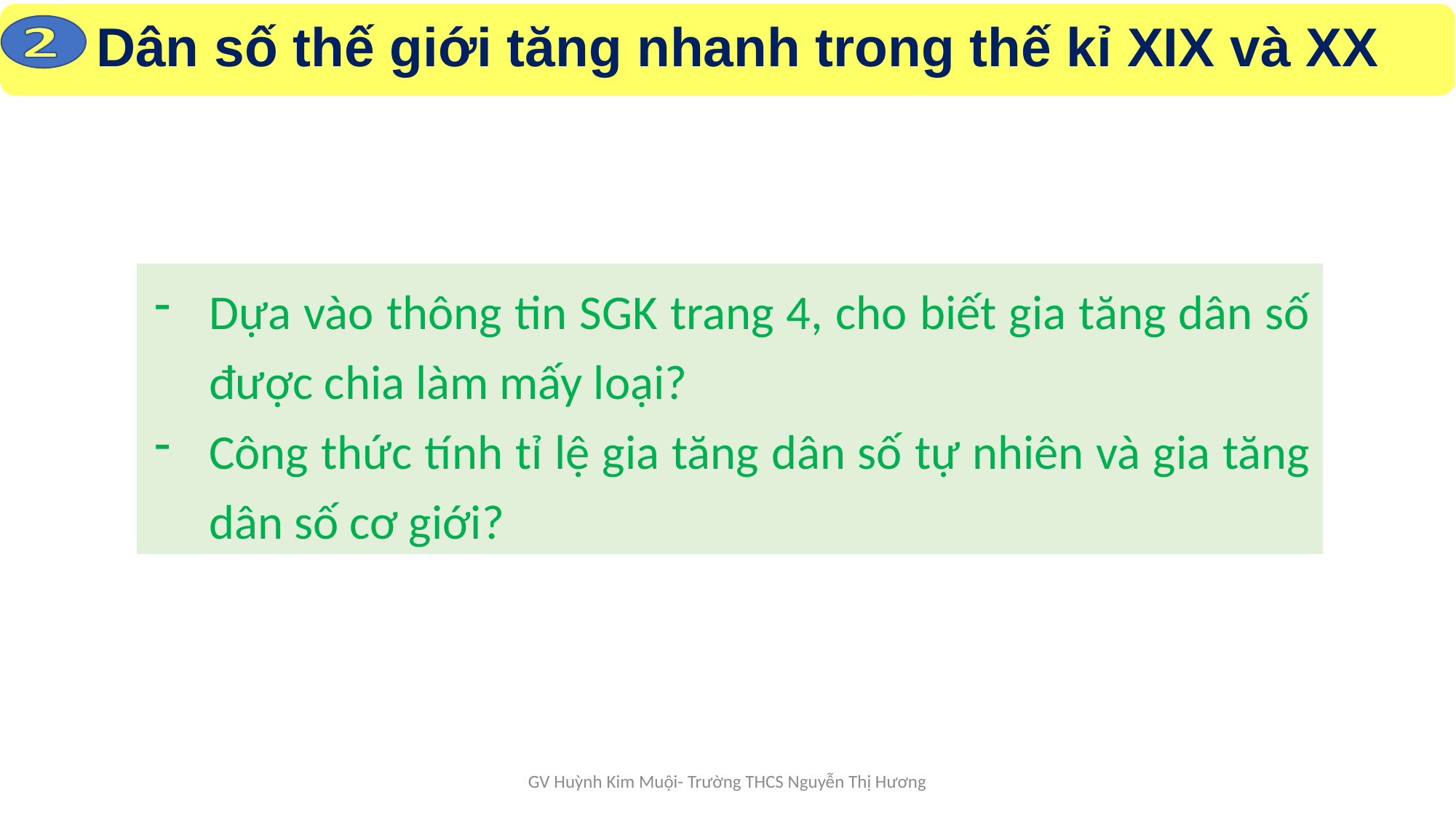

Dân số thế giới tăng nhanh trong thế kỉ XIX và XX

Dựa vào thông tin SGK trang 4, cho biết gia tăng dân số được chia làm mấy loại?
Công thức tính tỉ lệ gia tăng dân số tự nhiên và gia tăng dân số cơ giới?

GV Huỳnh Kim Muội- Trường THCS Nguyễn Thị Hương
16